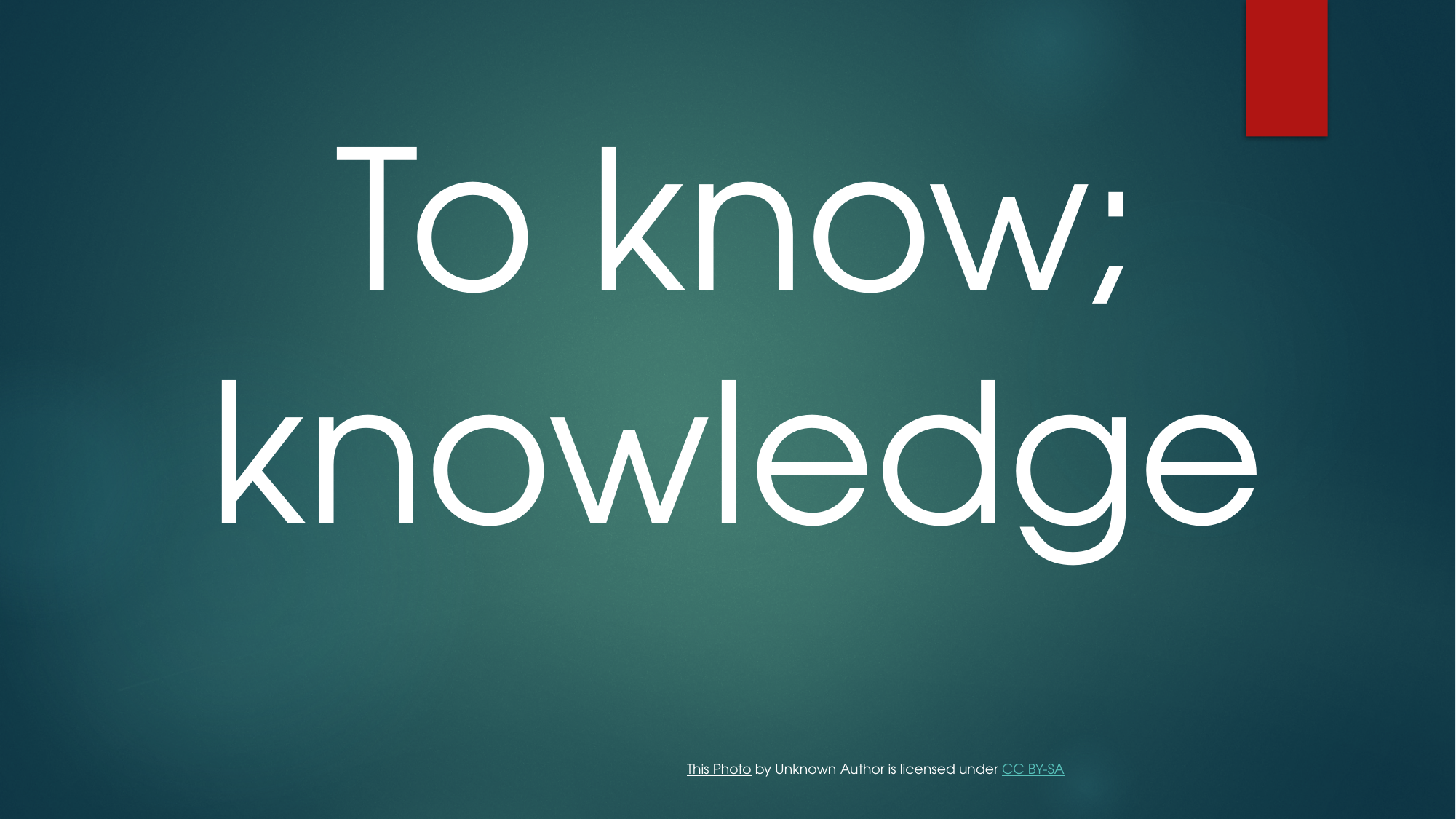

To know; knowledge

This Photo by Unknown Author is licensed under CC BY-SA